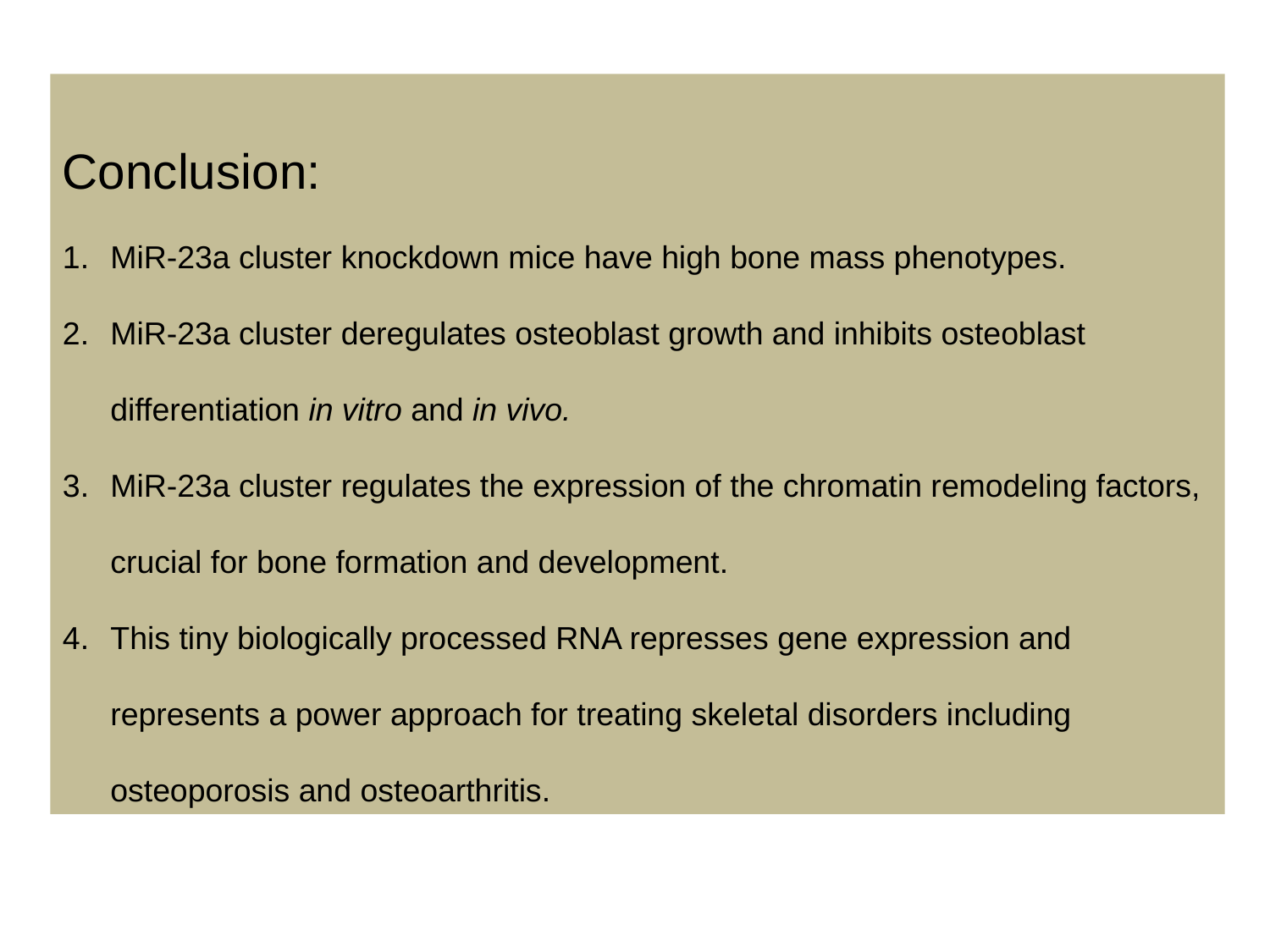

Conclusion:
MiR-23a cluster knockdown mice have high bone mass phenotypes.
MiR-23a cluster deregulates osteoblast growth and inhibits osteoblast differentiation in vitro and in vivo.
MiR-23a cluster regulates the expression of the chromatin remodeling factors, crucial for bone formation and development.
This tiny biologically processed RNA represses gene expression and represents a power approach for treating skeletal disorders including osteoporosis and osteoarthritis.